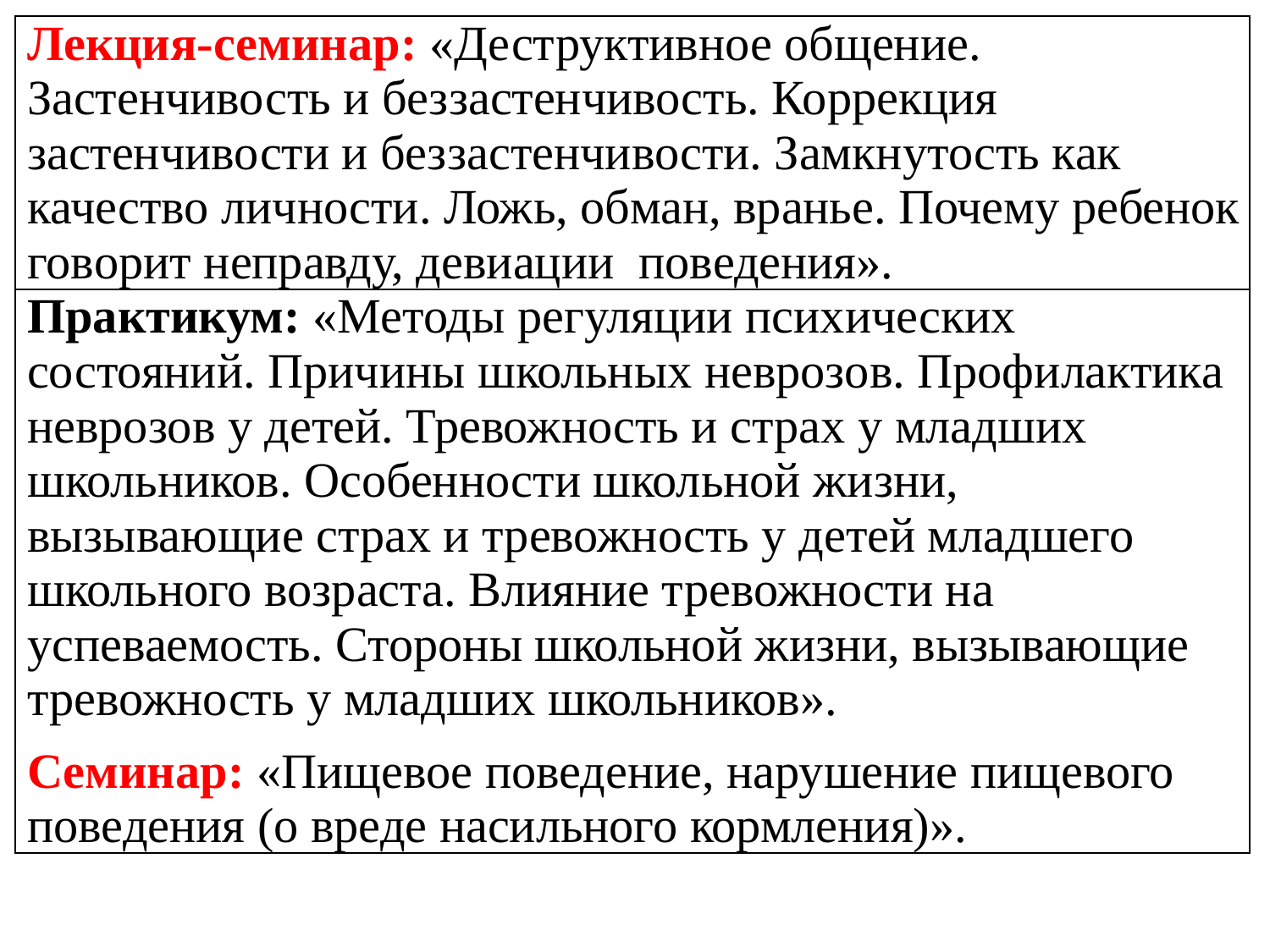

| Лекция-семинар: «Деструктивное общение. Застенчивость и беззастенчивость. Коррекция застенчивости и беззастенчивости. Замкнутость как качество личности. Ложь, обман, вранье. Почему ребенок говорит неправду, девиации поведения». |
| --- |
| Практикум: «Методы регуляции психических состояний. Причины школьных неврозов. Профилактика неврозов у детей. Тревожность и страх у младших школьников. Особенности школьной жизни, вызывающие страх и тревожность у детей младшего школьного возраста. Влияние тревожности на успеваемость. Стороны школьной жизни, вызывающие тревожность у младших школьников». Семинар: «Пищевое поведение, нарушение пищевого поведения (о вреде насильного кормления)». |